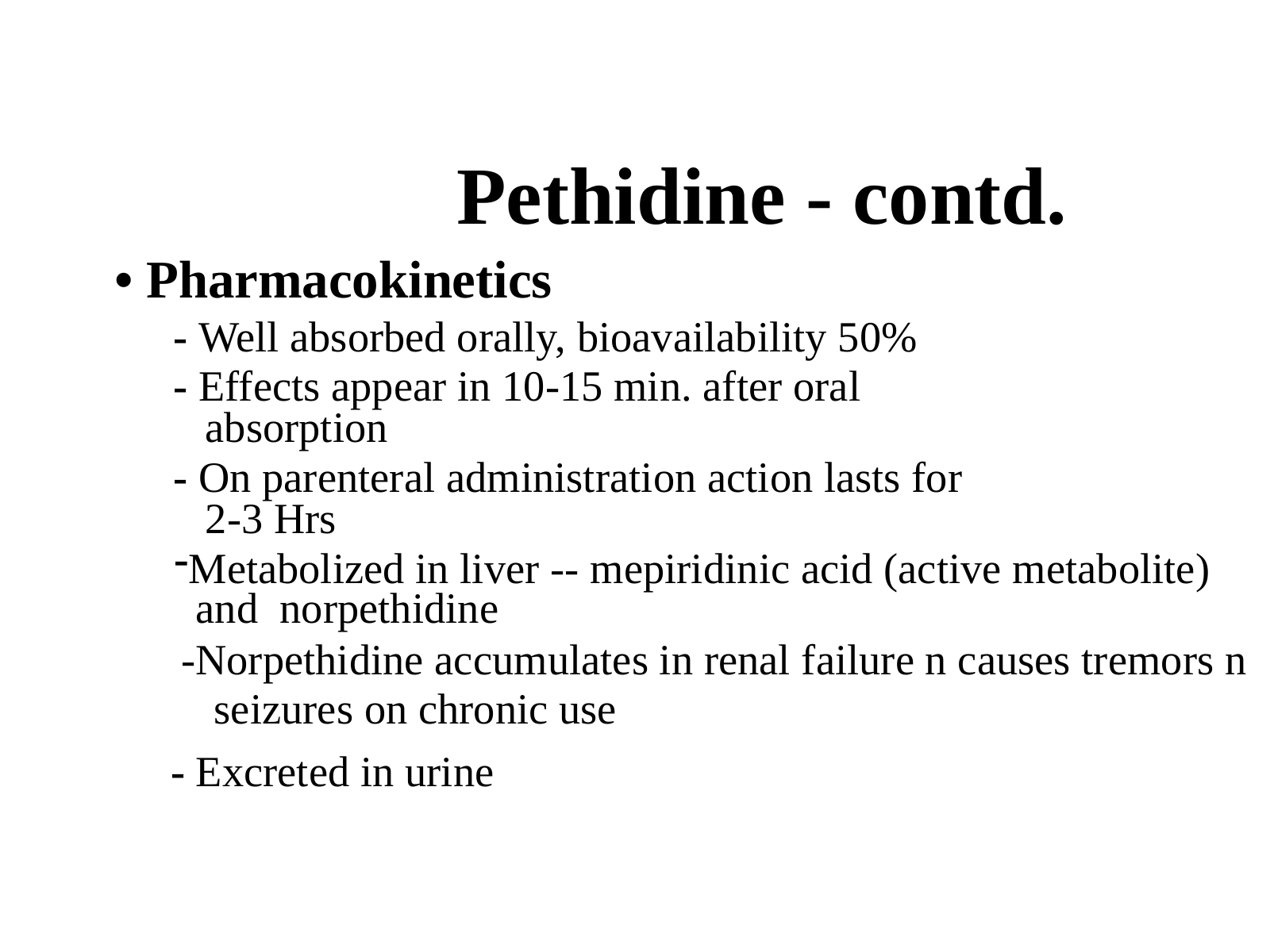

Pethidine - contd.

• Pharmacokinetics

- Well absorbed orally, bioavailability 50%

- Effects appear in 10-15 min. after oral
   absorption

- On parenteral administration action lasts for
   2-3 Hrs

Metabolized in liver -- mepiridinic acid (active metabolite)
  and  norpethidine

-Norpethidine accumulates in renal failure n causes tremors n
   seizures on chronic use

- Excreted in urine